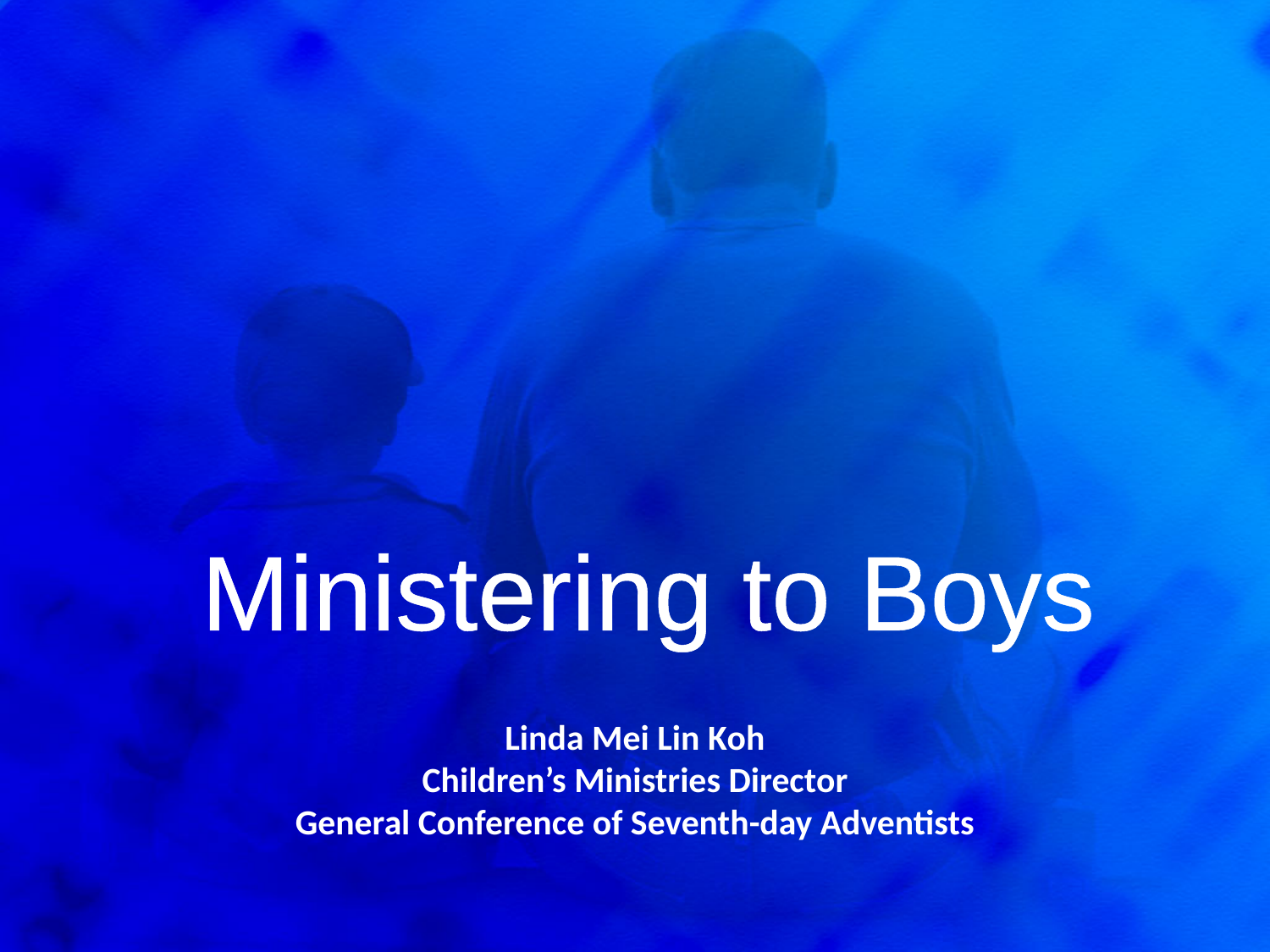

Ministering to Boys
Linda Mei Lin Koh
Children’s Ministries Director
General Conference of Seventh-day Adventists